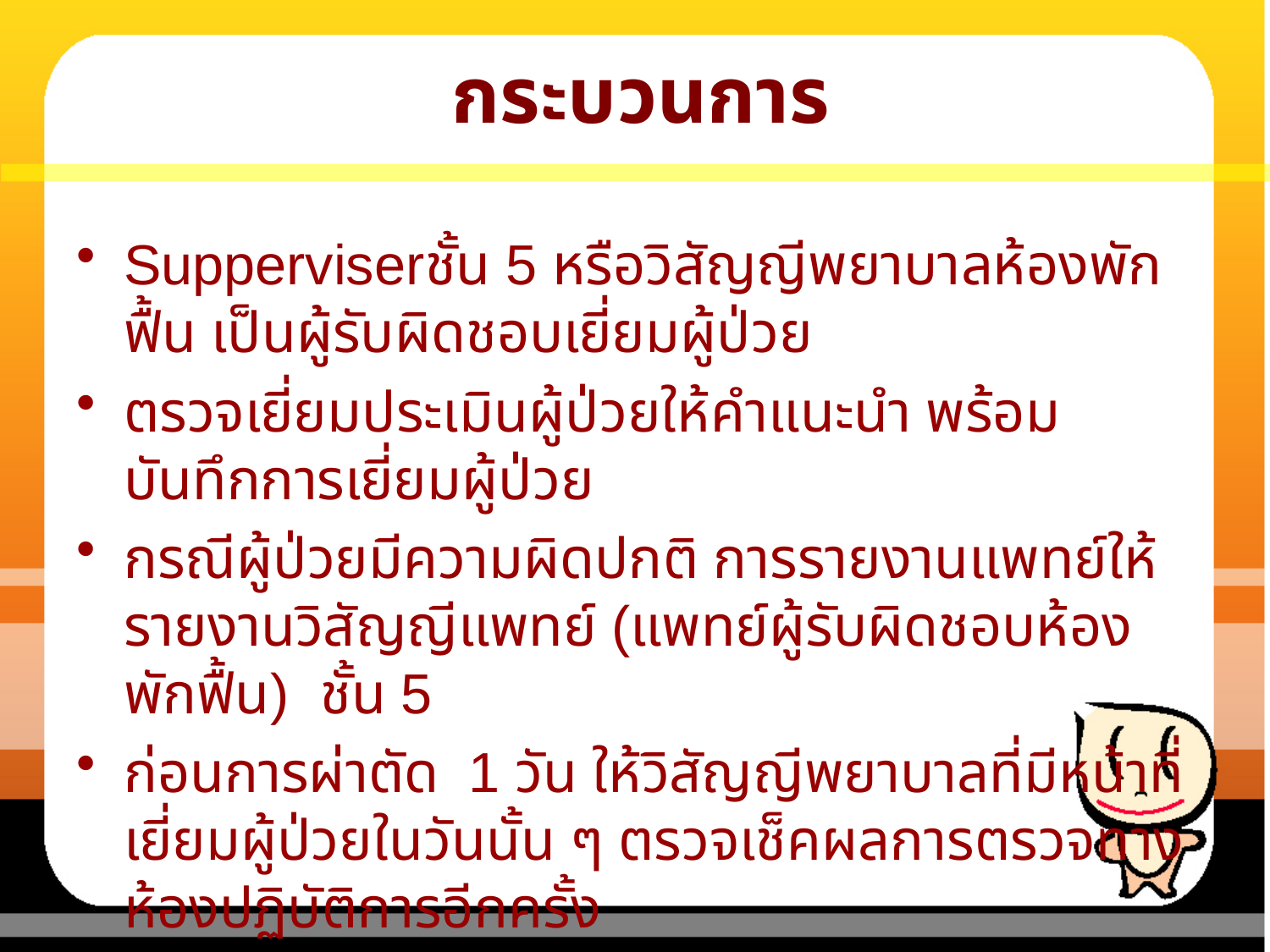

# กระบวนการ
Supperviserชั้น 5 หรือวิสัญญีพยาบาลห้องพักฟื้น เป็นผู้รับผิดชอบเยี่ยมผู้ป่วย
ตรวจเยี่ยมประเมินผู้ป่วยให้คำแนะนำ พร้อมบันทึกการเยี่ยมผู้ป่วย
กรณีผู้ป่วยมีความผิดปกติ การรายงานแพทย์ให้รายงานวิสัญญีแพทย์ (แพทย์ผู้รับผิดชอบห้องพักฟื้น)  ชั้น 5
ก่อนการผ่าตัด  1 วัน ให้วิสัญญีพยาบาลที่มีหน้าที่เยี่ยมผู้ป่วยในวันนั้น ๆ ตรวจเช็คผลการตรวจทางห้องปฏิบัติการอีกครั้ง
ส่งเวรให้กับวิสัญญีพยาบาลในตอนเช้าวันผ่าตัด